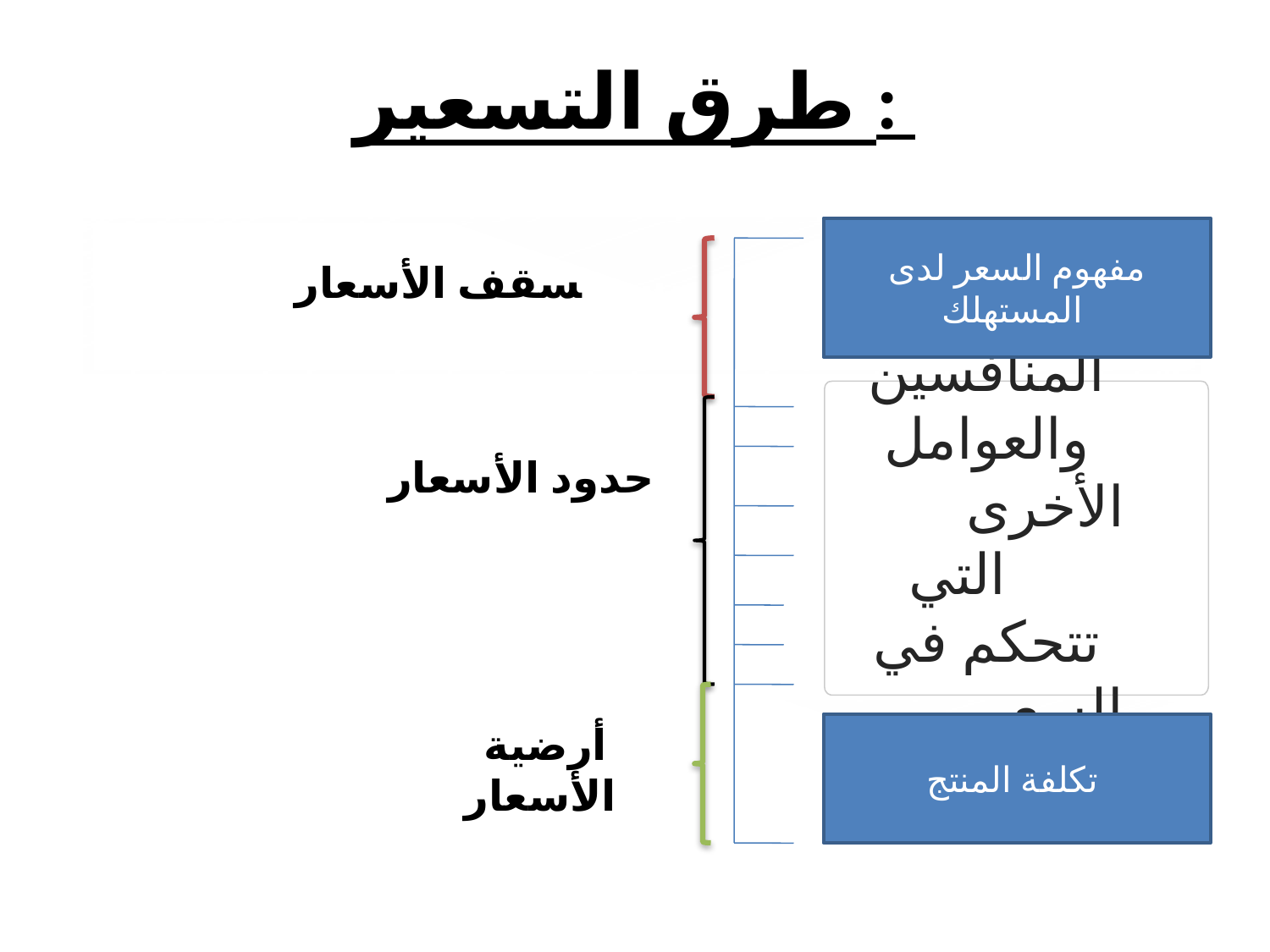

# طرق التسعير :

مفهوم السعرسسسسقف الأسعار

أسعار المنافسين والعوامل الأخرى             التي تتحكم في السعر

تكلفة المنتج

مفهوم السعر لدى المستهلك

حدود الأسعار

أرضية الأسعار
تكلفة المنتج